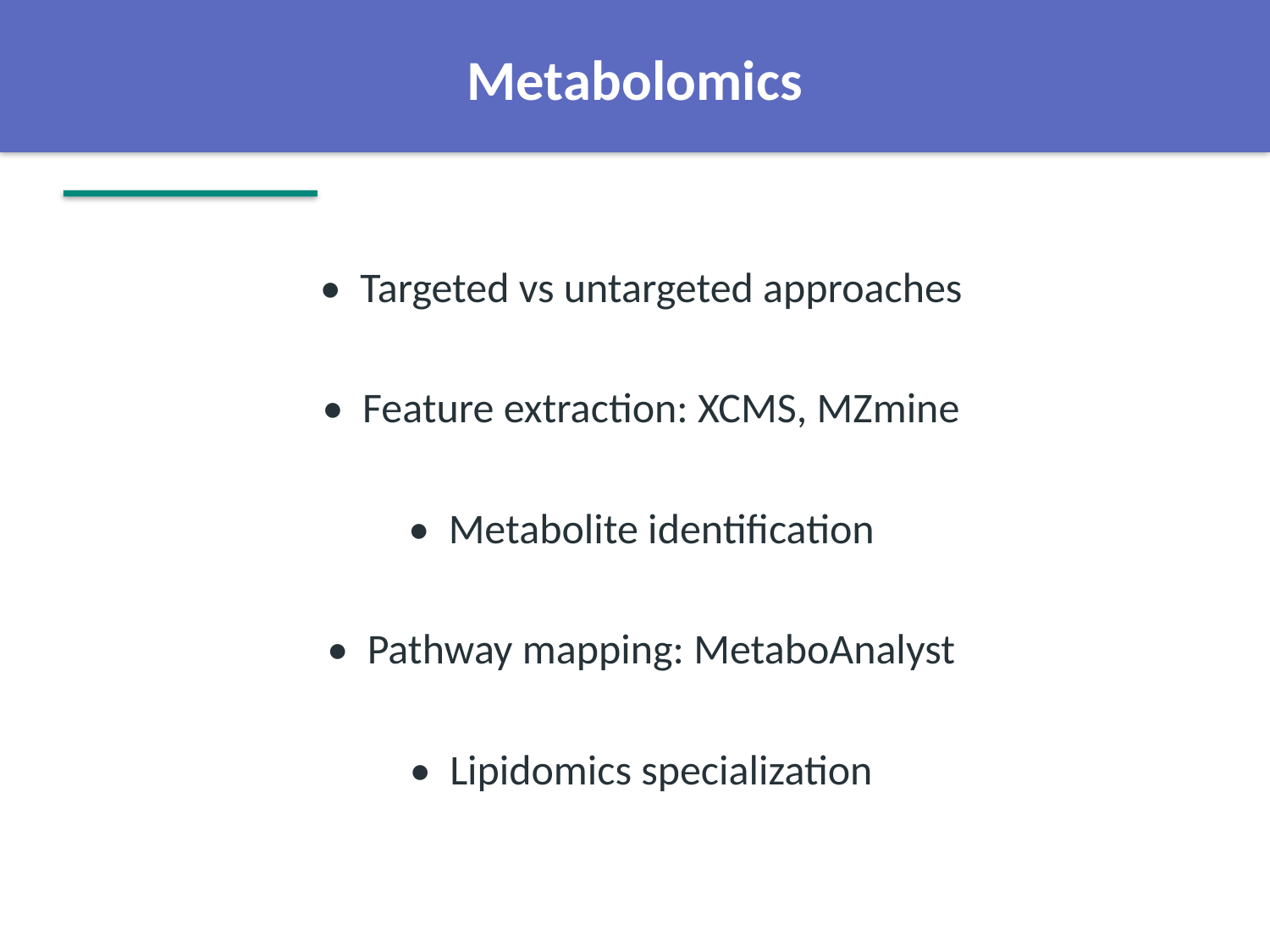

Metabolomics

•  Targeted vs untargeted approaches
•  Feature extraction: XCMS, MZmine
•  Metabolite identification
•  Pathway mapping: MetaboAnalyst
•  Lipidomics specialization